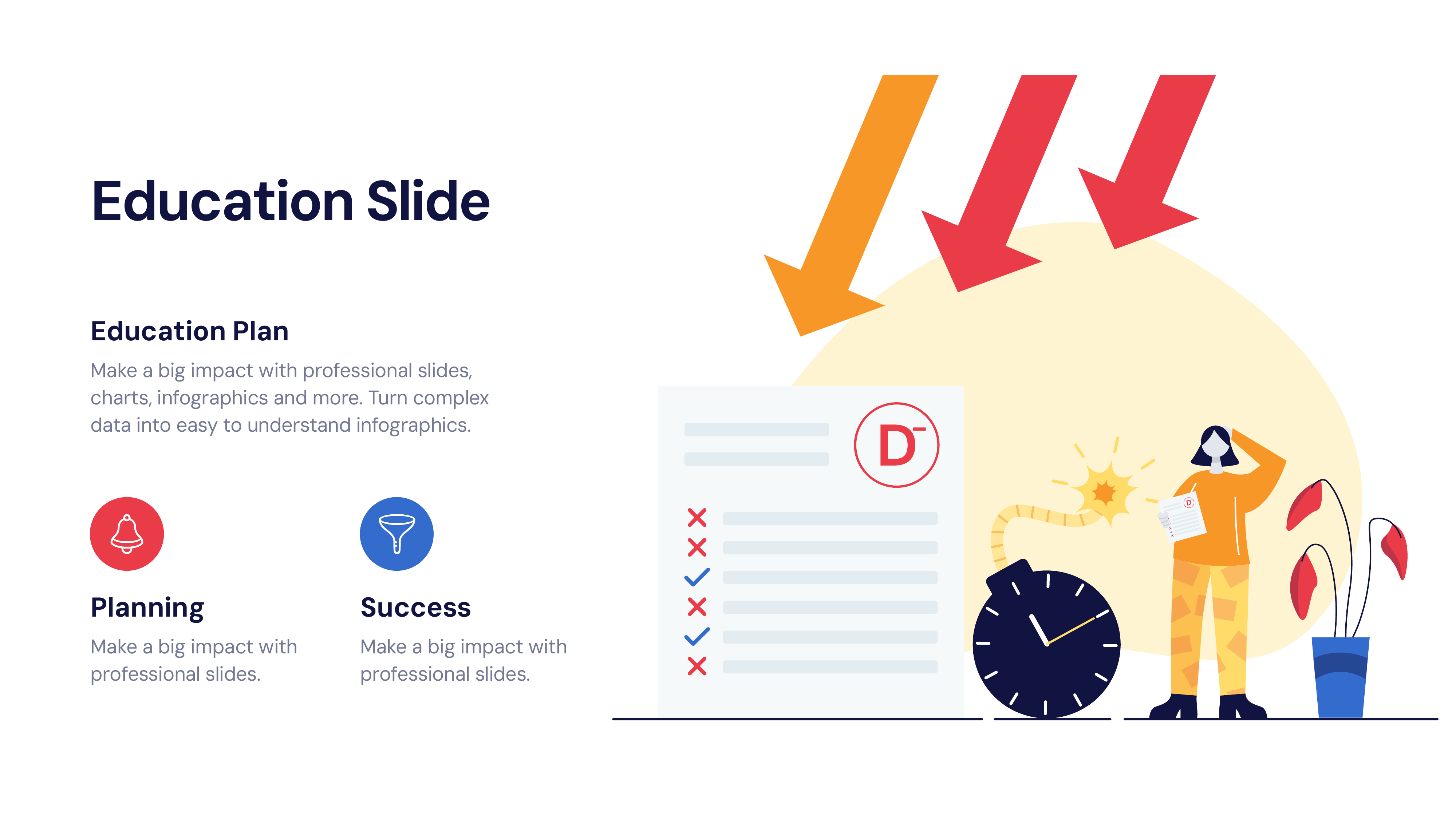

Education Slide
Education Plan
Make a big impact with professional slides, charts, infographics and more. Turn complex data into easy to understand infographics.

Planning
Success
Make a big impact with professional slides.
Make a big impact with professional slides.